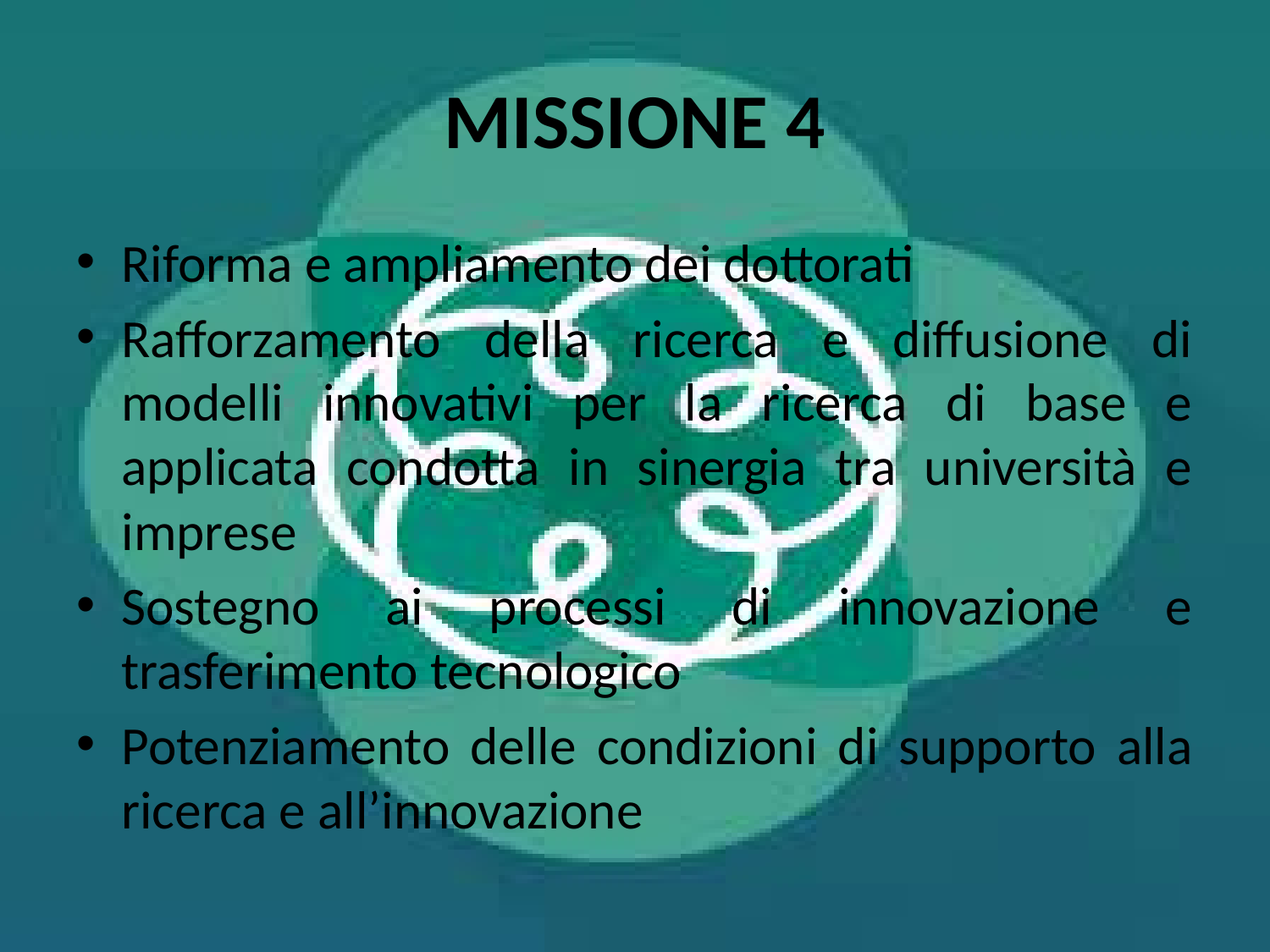

# MISSIONE 4
Riforma e ampliamento dei dottorati
Rafforzamento della ricerca e diffusione di modelli innovativi per la ricerca di base e applicata condotta in sinergia tra università e imprese
Sostegno ai processi di innovazione e trasferimento tecnologico
Potenziamento delle condizioni di supporto alla ricerca e all’innovazione